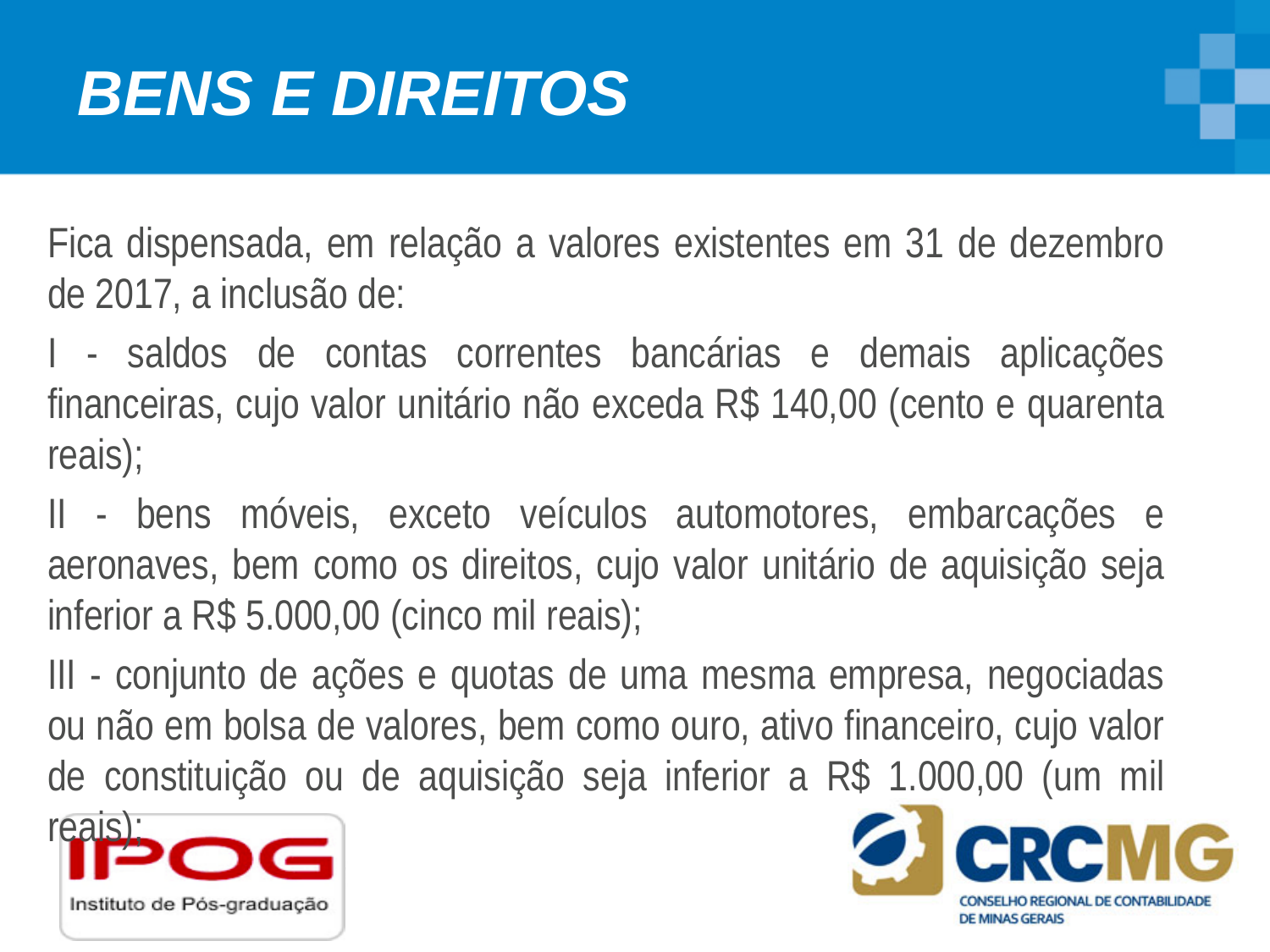

# BENS E DIREITOS

Fica dispensada, em relação a valores existentes em 31 de dezembro de 2017, a inclusão de:
I - saldos de contas correntes bancárias e demais aplicações financeiras, cujo valor unitário não exceda R$ 140,00 (cento e quarenta reais);
II - bens móveis, exceto veículos automotores, embarcações e aeronaves, bem como os direitos, cujo valor unitário de aquisição seja inferior a R$ 5.000,00 (cinco mil reais);
III - conjunto de ações e quotas de uma mesma empresa, negociadas ou não em bolsa de valores, bem como ouro, ativo financeiro, cujo valor de constituição ou de aquisição seja inferior a R$ 1.000,00 (um mil reais);